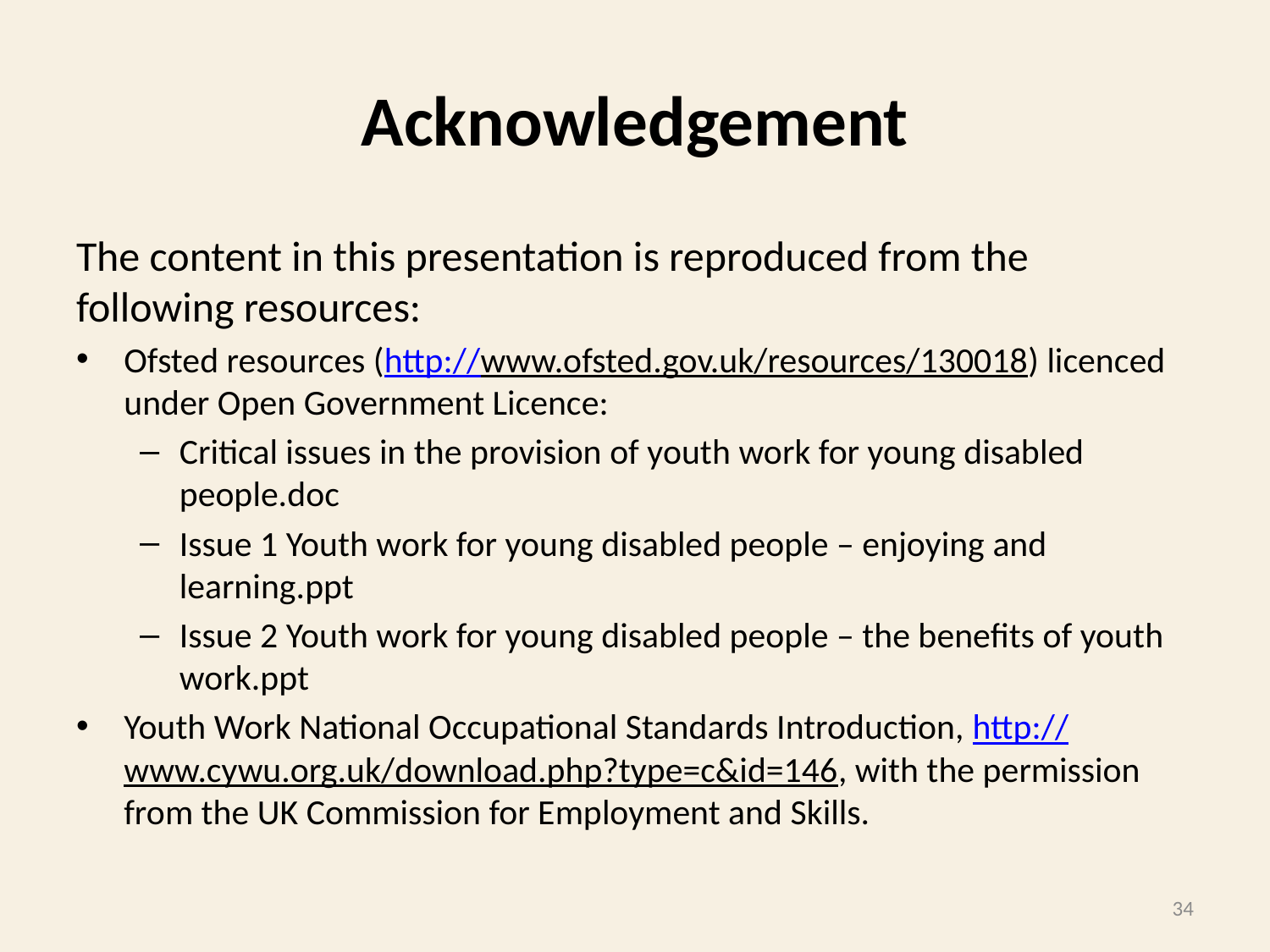

# Acknowledgement
The content in this presentation is reproduced from the following resources:
Ofsted resources (http://www.ofsted.gov.uk/resources/130018) licenced under Open Government Licence:
Critical issues in the provision of youth work for young disabled people.doc
Issue 1 Youth work for young disabled people – enjoying and learning.ppt
Issue 2 Youth work for young disabled people – the benefits of youth work.ppt
Youth Work National Occupational Standards Introduction, http://www.cywu.org.uk/download.php?type=c&id=146, with the permission from the UK Commission for Employment and Skills.
34